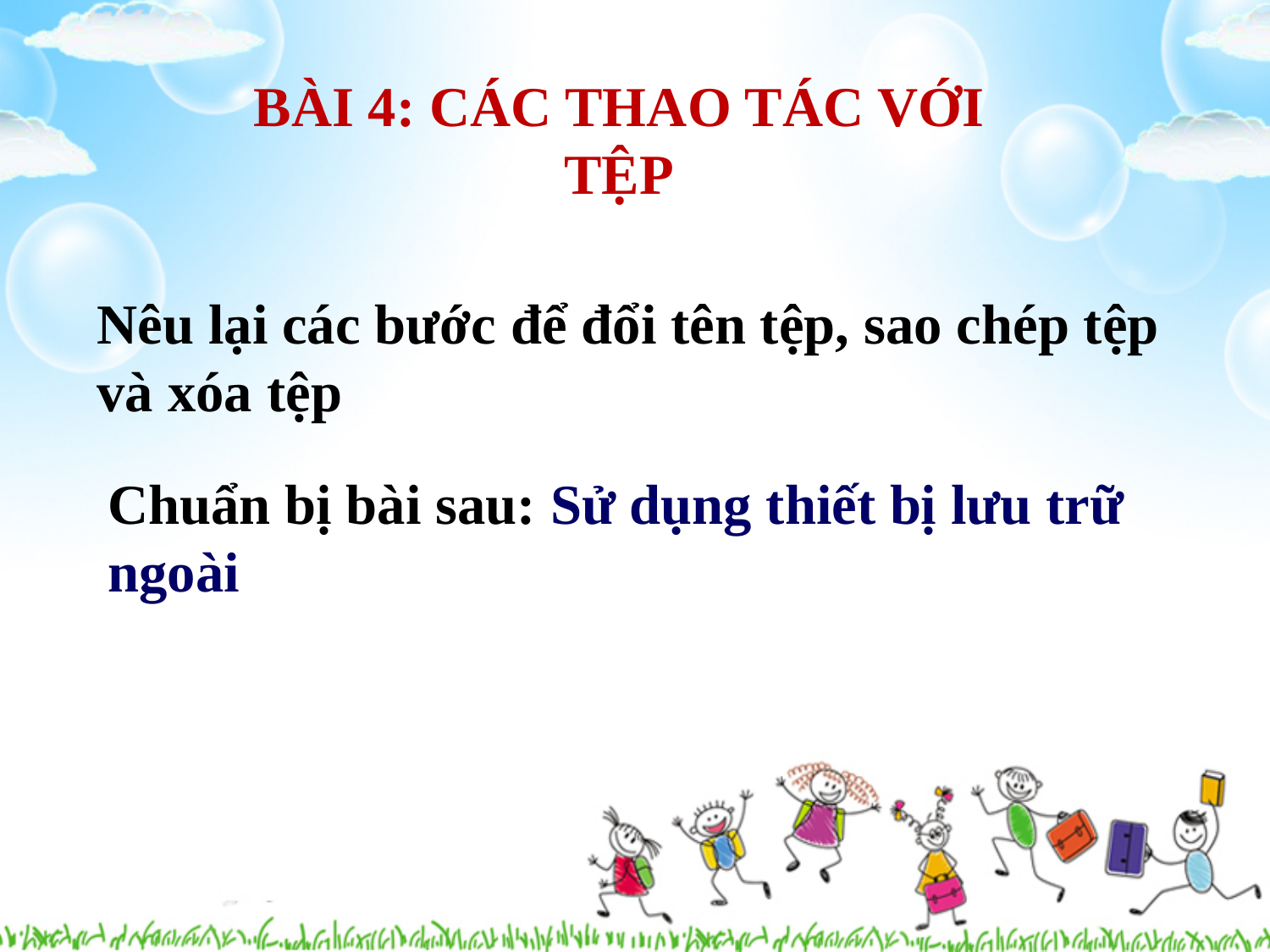

BÀI 4: CÁC THAO TÁC VỚI TỆP
Nêu lại các bước để đổi tên tệp, sao chép tệp và xóa tệp

Chuẩn bị bài sau: Sử dụng thiết bị lưu trữ ngoài